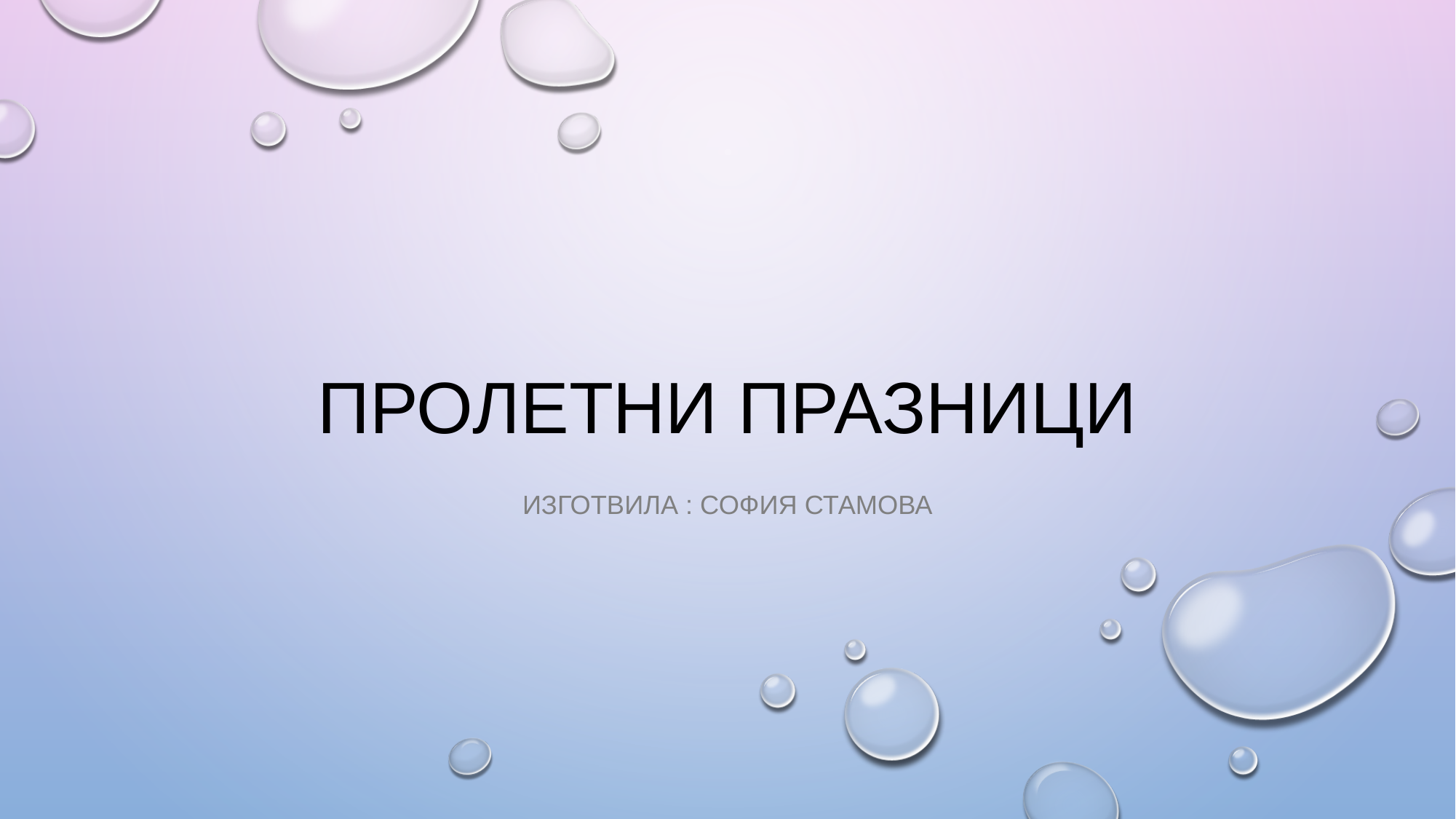

# Пролетни празници
Изготвила : София Стамова